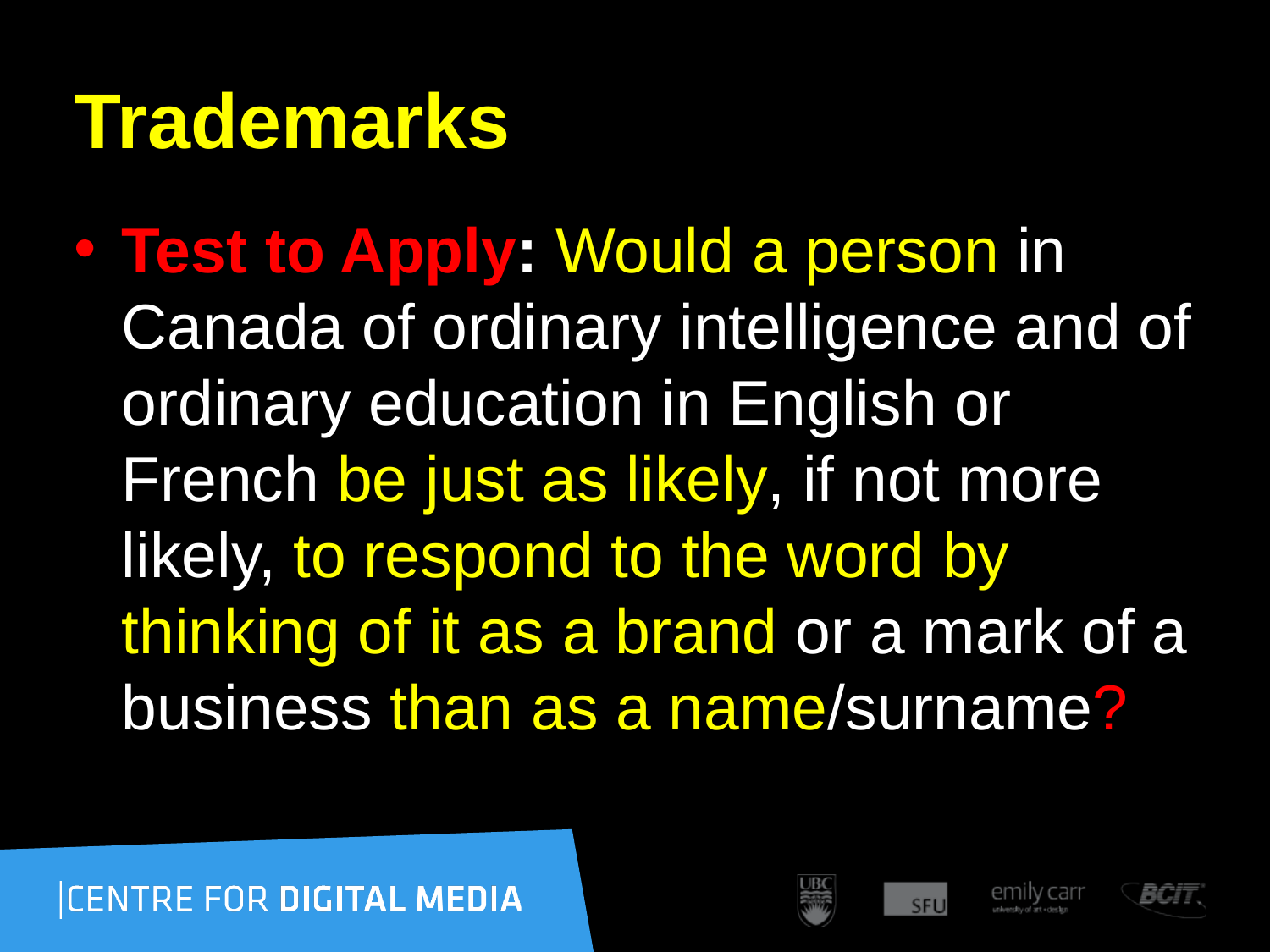

161
# Trademarks
Test to Apply: Would a person in Canada of ordinary intelligence and of ordinary education in English or French be just as likely, if not more likely, to respond to the word by thinking of it as a brand or a mark of a business than as a name/surname?